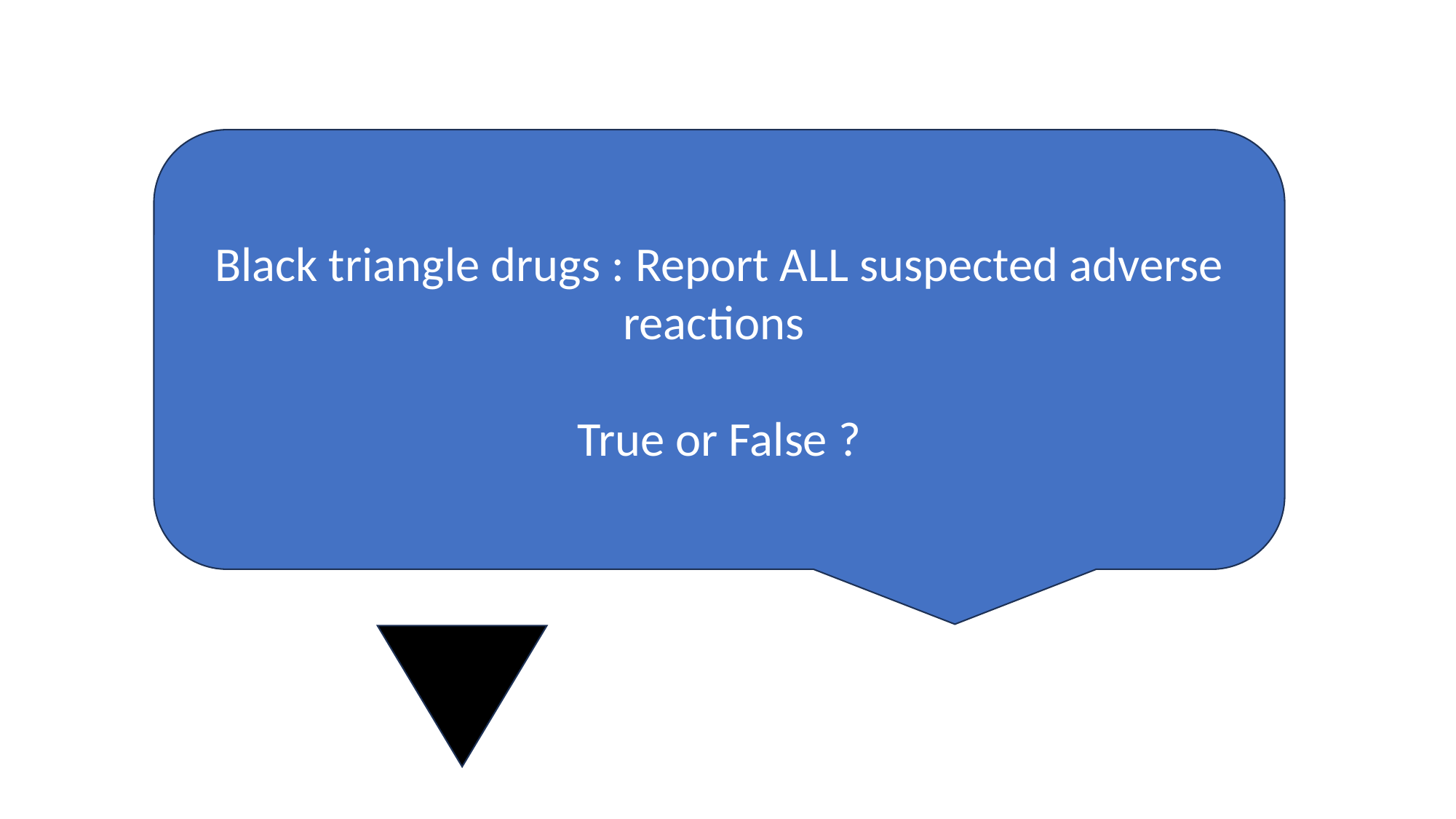

Black triangle drugs : Report ALL suspected adverse reactions

True or False ?